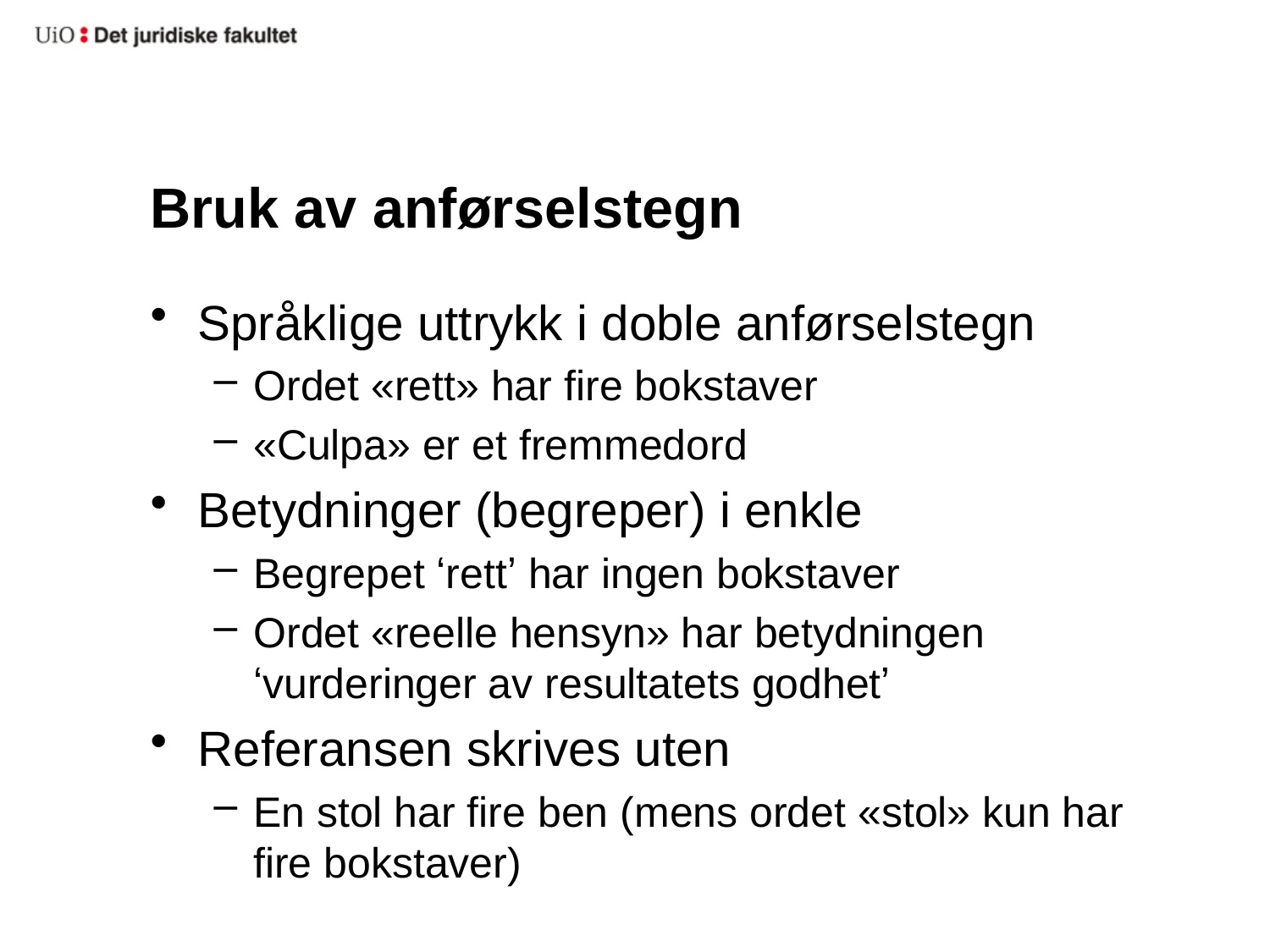

# Bruk av anførselstegn
Språklige uttrykk i doble anførselstegn
Ordet «rett» har fire bokstaver
«Culpa» er et fremmedord
Betydninger (begreper) i enkle
Begrepet ʻrettʼ har ingen bokstaver
Ordet «reelle hensyn» har betydningen ʻvurderinger av resultatets godhetʼ
Referansen skrives uten
En stol har fire ben (mens ordet «stol» kun har fire bokstaver)